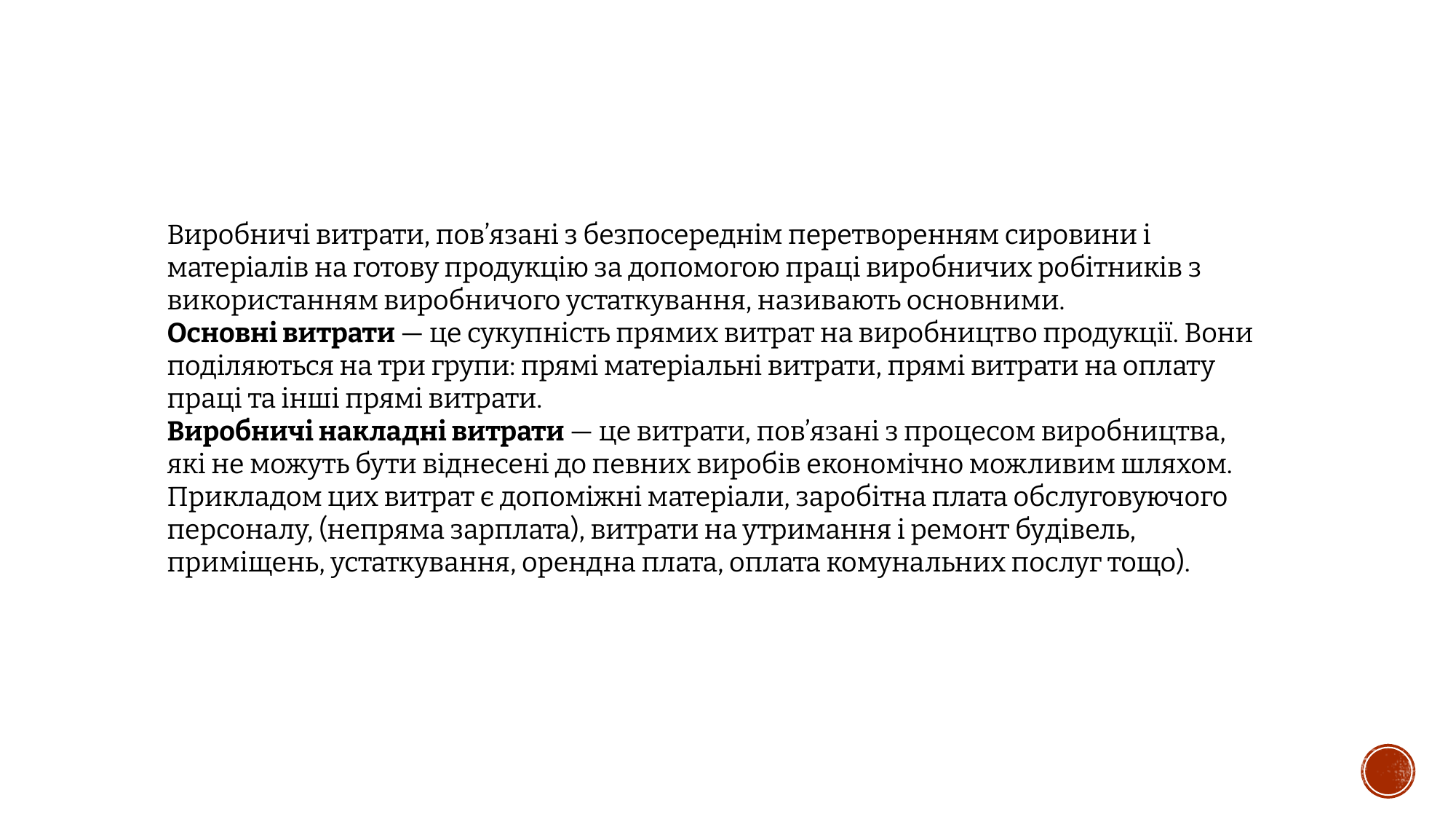

Виробничі витрати, пов’язані з безпосереднім перетворенням сировини і матеріалів на готову продукцію за допомогою праці виробничих робітників з використанням виробничого устаткування, називають основними.
Основні витрати — це сукупність прямих витрат на виробництво продукції. Вони поділяються на три групи: прямі матеріальні витрати, прямі витрати на оплату праці та інші прямі витрати.
Виробничі накладні витрати — це витрати, пов’язані з процесом виробництва, які не можуть бути віднесені до певних виробів економічно можливим шляхом.
Прикладом цих витрат є допоміжні матеріали, заробітна плата обслуговуючого персоналу, (непряма зарплата), витрати на утримання і ремонт будівель, приміщень, устаткування, орендна плата, оплата комунальних послуг тощо).